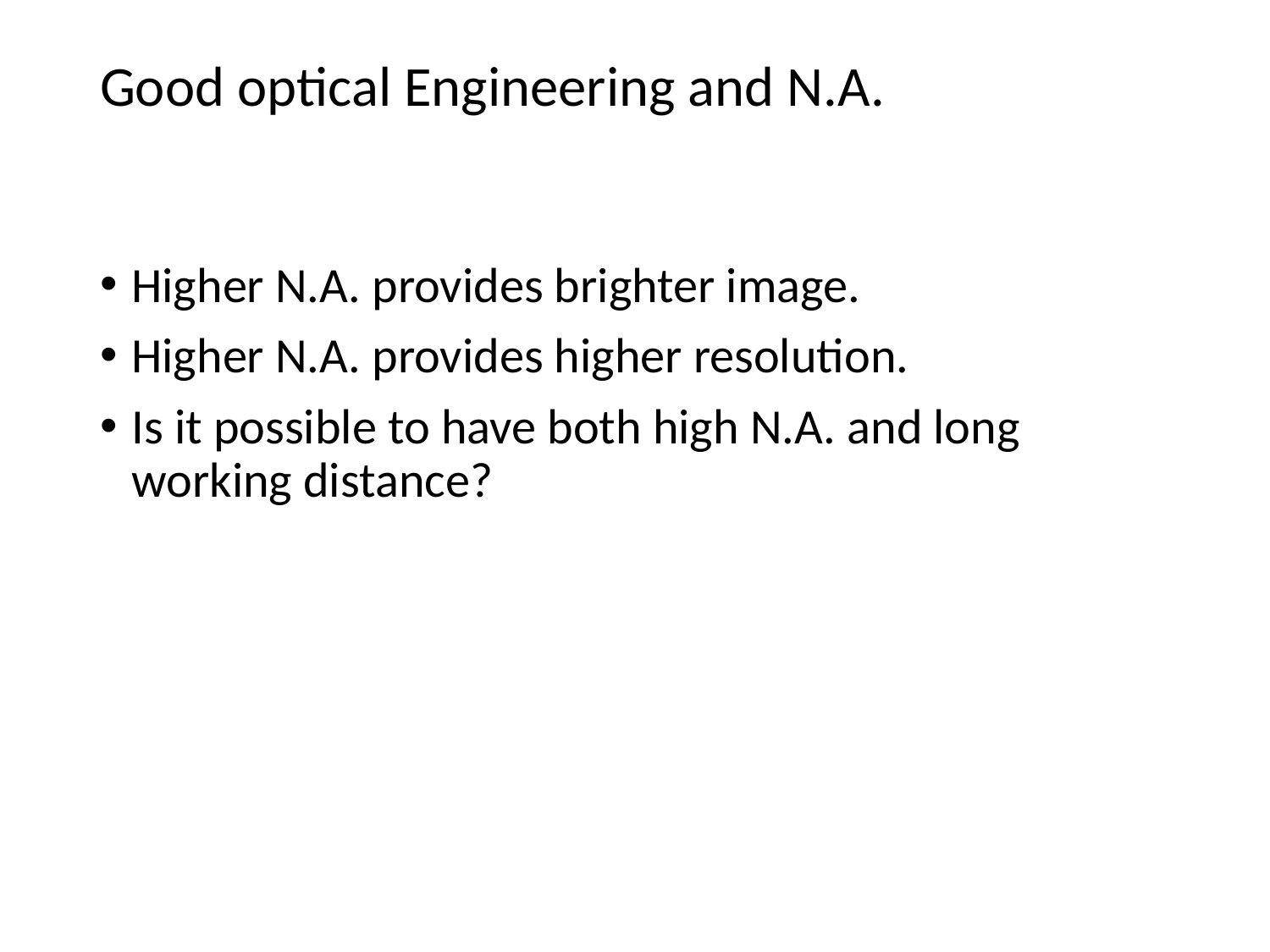

# Good optical Engineering and N.A.
Higher N.A. provides brighter image.
Higher N.A. provides higher resolution.
Is it possible to have both high N.A. and long working distance?